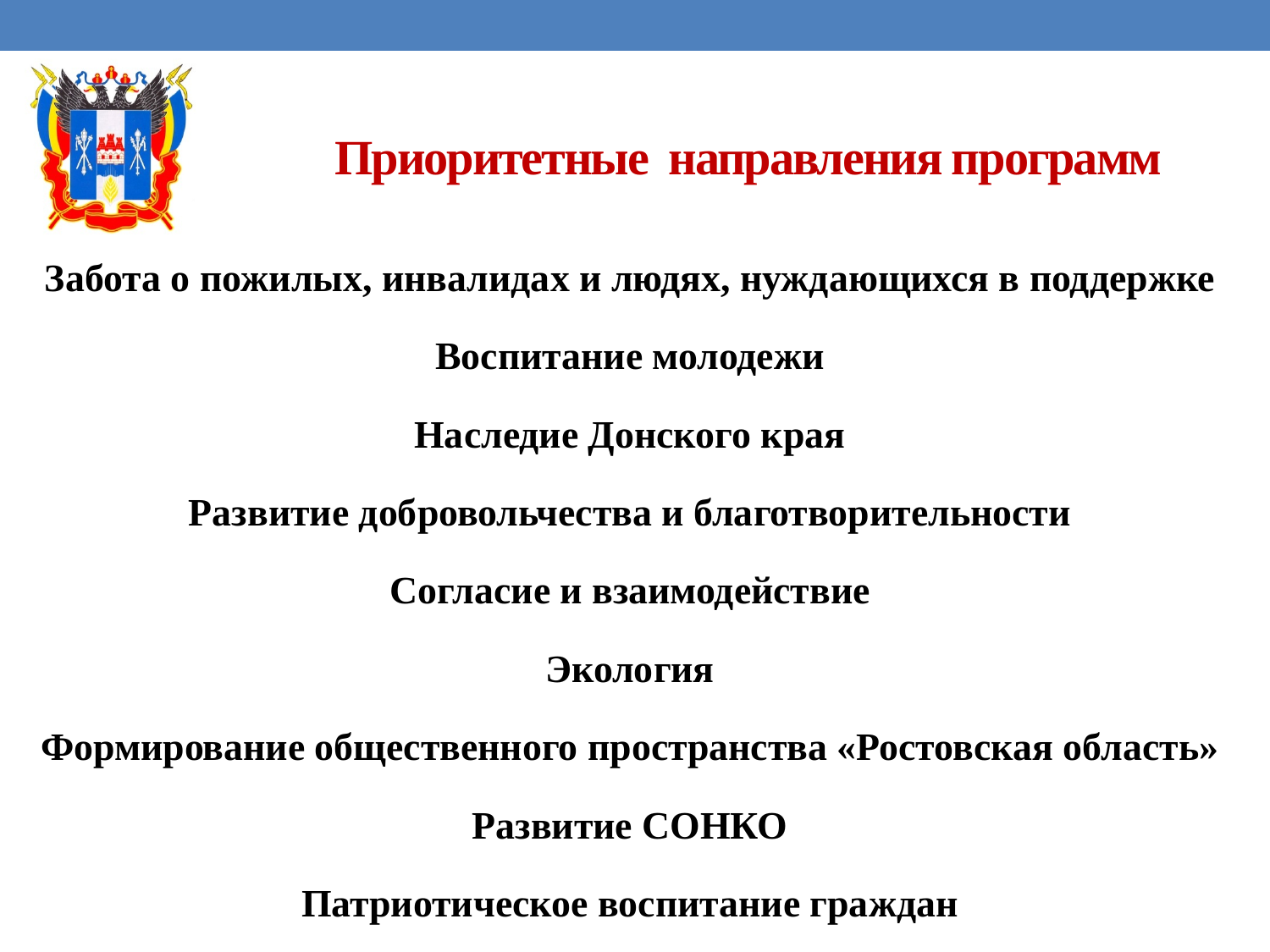

# Приоритетные  направления программ
Забота о пожилых, инвалидах и людях, нуждающихся в поддержке

Воспитание молодежи

Наследие Донского края

Развитие добровольчества и благотворительности

Согласие и взаимодействие

Экология

Формирование общественного пространства «Ростовская область»

Развитие СОНКО

Патриотическое воспитание граждан